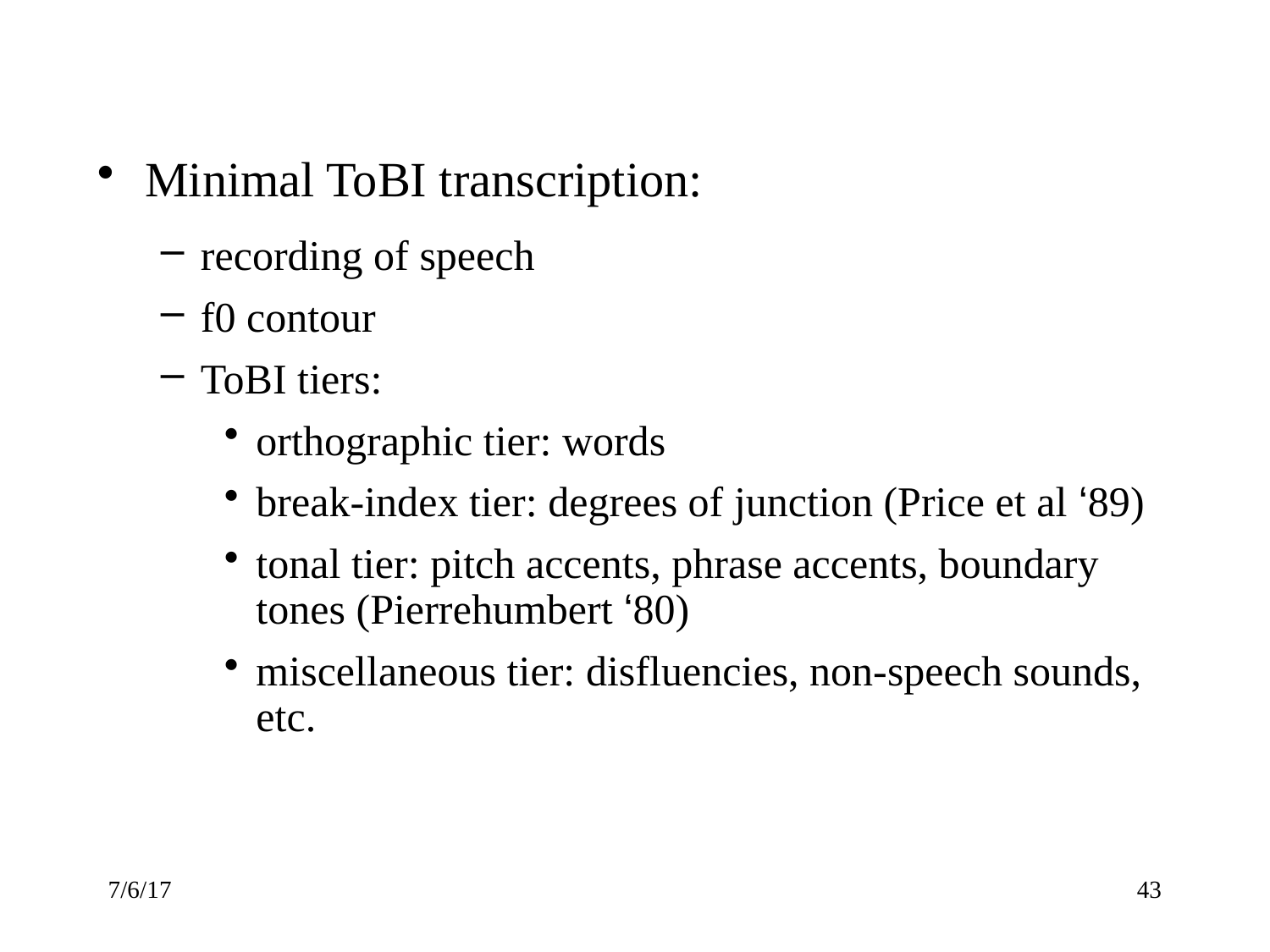

Minimal ToBI transcription:
recording of speech
f0 contour
ToBI tiers:
orthographic tier: words
break-index tier: degrees of junction (Price et al ‘89)
tonal tier: pitch accents, phrase accents, boundary tones (Pierrehumbert ‘80)
miscellaneous tier: disfluencies, non-speech sounds, etc.

7/6/17
43